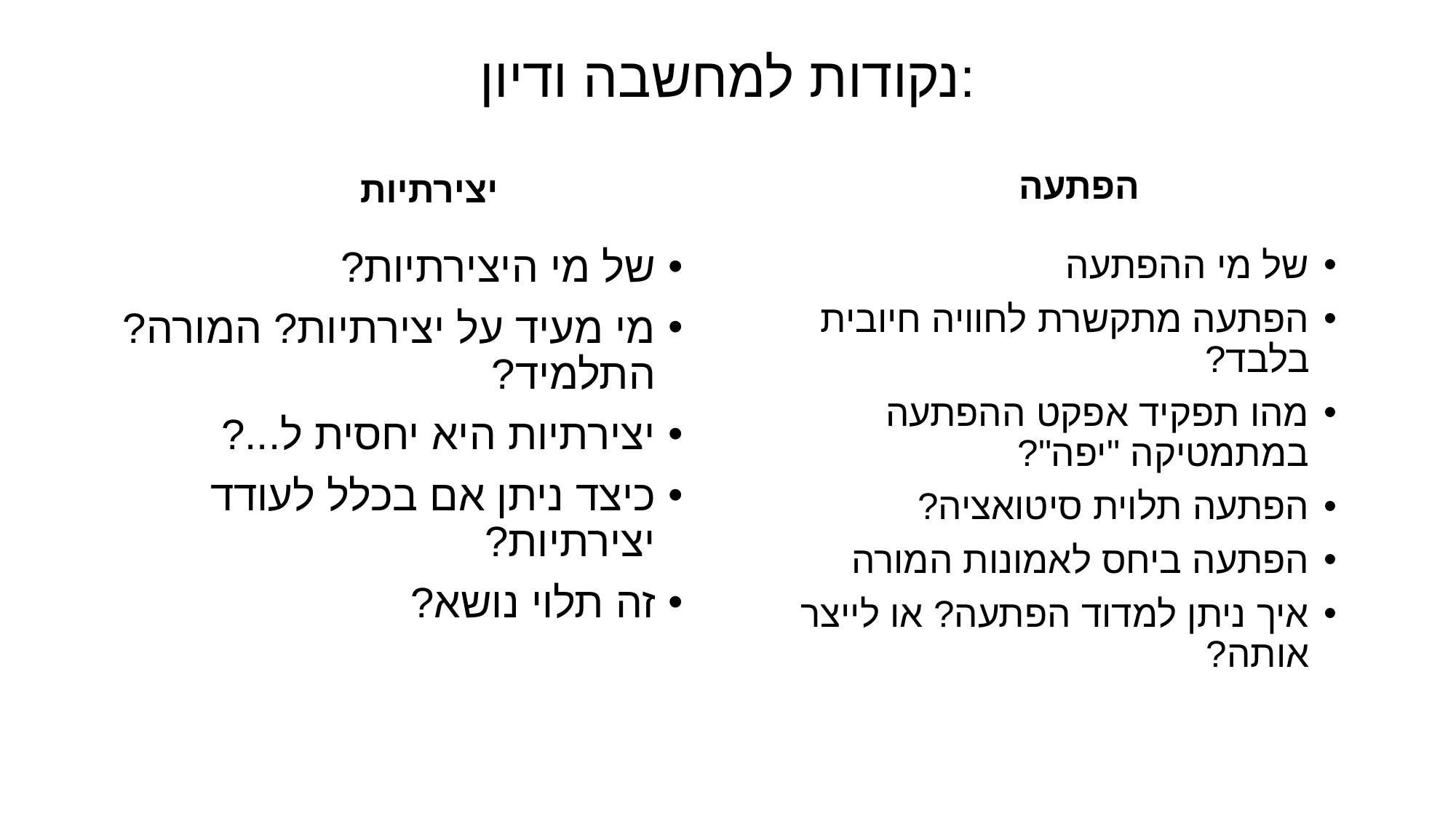

# נקודות למחשבה ודיון:
 הפתעה
יצירתיות
של מי היצירתיות?
מי מעיד על יצירתיות? המורה? התלמיד?
יצירתיות היא יחסית ל...?
כיצד ניתן אם בכלל לעודד יצירתיות?
זה תלוי נושא?

של מי ההפתעה
הפתעה מתקשרת לחוויה חיובית בלבד?
מהו תפקיד אפקט ההפתעה במתמטיקה "יפה"?
הפתעה תלוית סיטואציה?
הפתעה ביחס לאמונות המורה
איך ניתן למדוד הפתעה? או לייצר אותה?